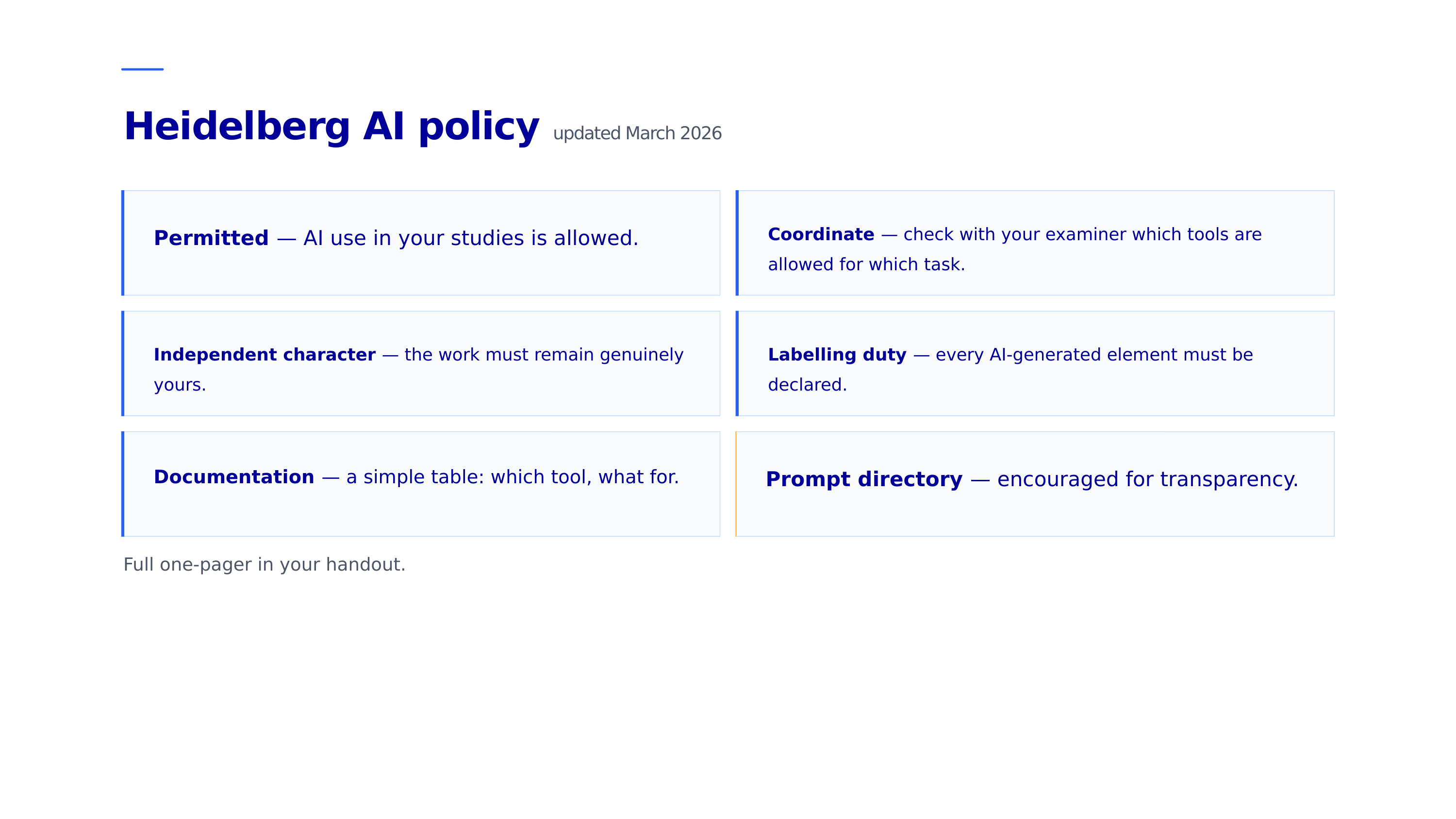

Heidelberg AI policy updated March 2026

Permitted — AI use in your studies is allowed.
Coordinate — check with your examiner which tools are allowed for which task.

Independent character — the work must remain genuinely yours.
Labelling duty — every AI-generated element must be declared.

Documentation — a simple table: which tool, what for.
Prompt directory — encouraged for transparency.

Full one-pager in your handout.